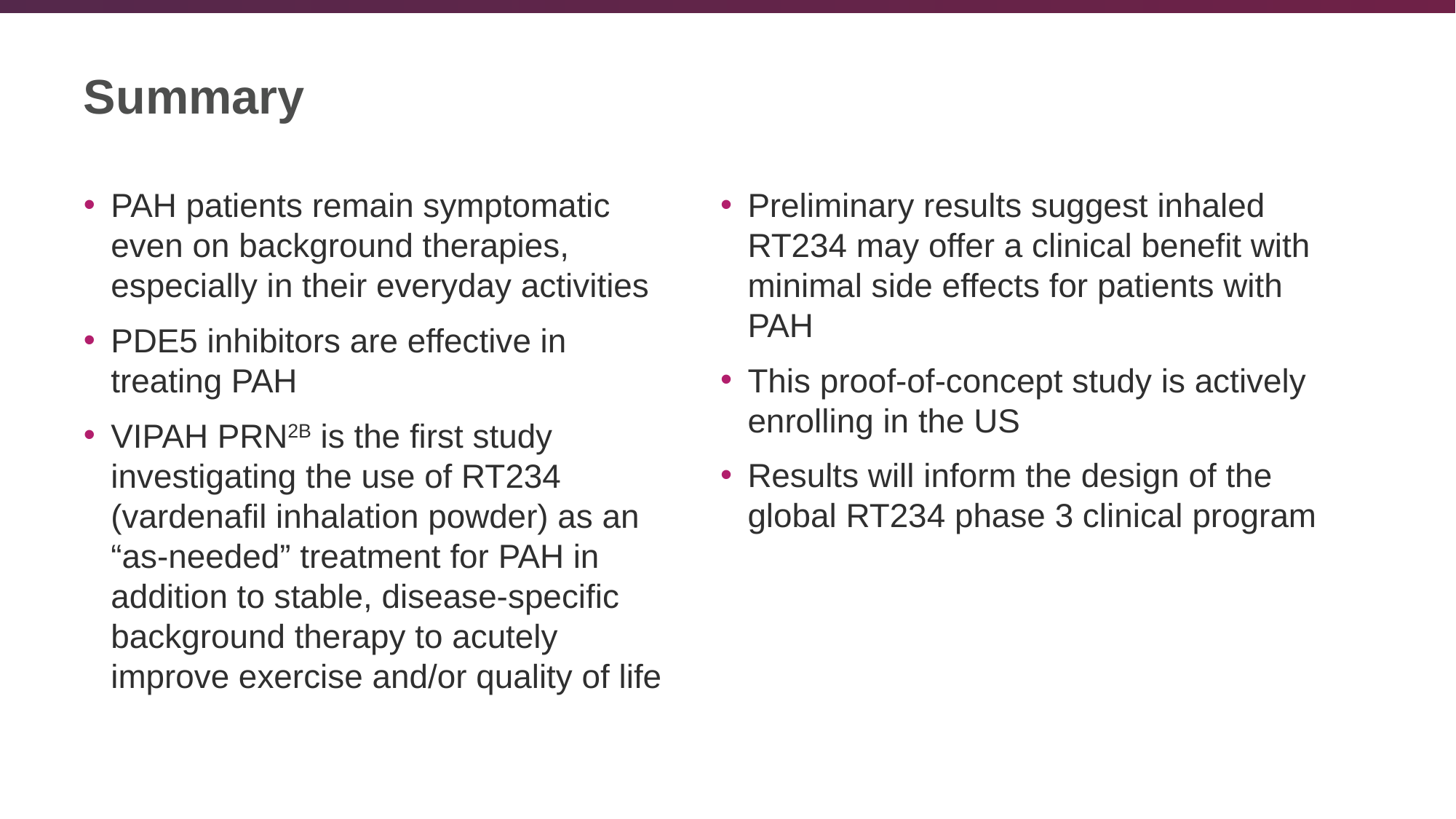

# Summary
PAH patients remain symptomatic even on background therapies, especially in their everyday activities
PDE5 inhibitors are effective in treating PAH
VIPAH PRN2B is the first study investigating the use of RT234 (vardenafil inhalation powder) as an “as-needed” treatment for PAH in addition to stable, disease-specific background therapy to acutely improve exercise and/or quality of life

Preliminary results suggest inhaled RT234 may offer a clinical benefit with minimal side effects for patients with PAH
This proof-of-concept study is actively enrolling in the US
Results will inform the design of the global RT234 phase 3 clinical program